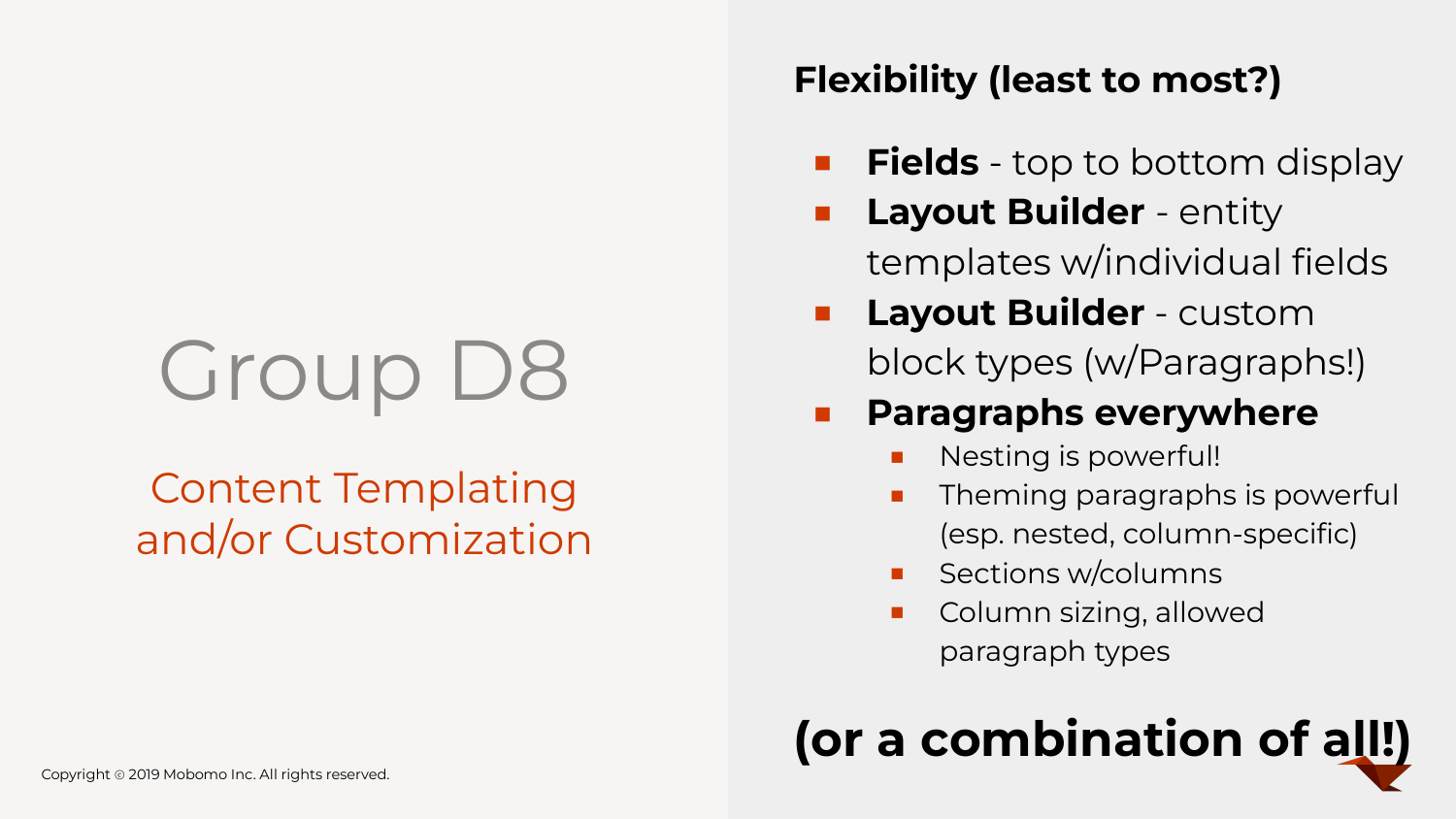

Flexibility (least to most?)
Fields - top to bottom display
Layout Builder - entity templates w/individual fields
Layout Builder - custom block types (w/Paragraphs!)
Paragraphs everywhere
Nesting is powerful!
Theming paragraphs is powerful (esp. nested, column-specific)
Sections w/columns
Column sizing, allowed paragraph types
(or a combination of all!)
# Group D8
Content Templating
and/or Customization